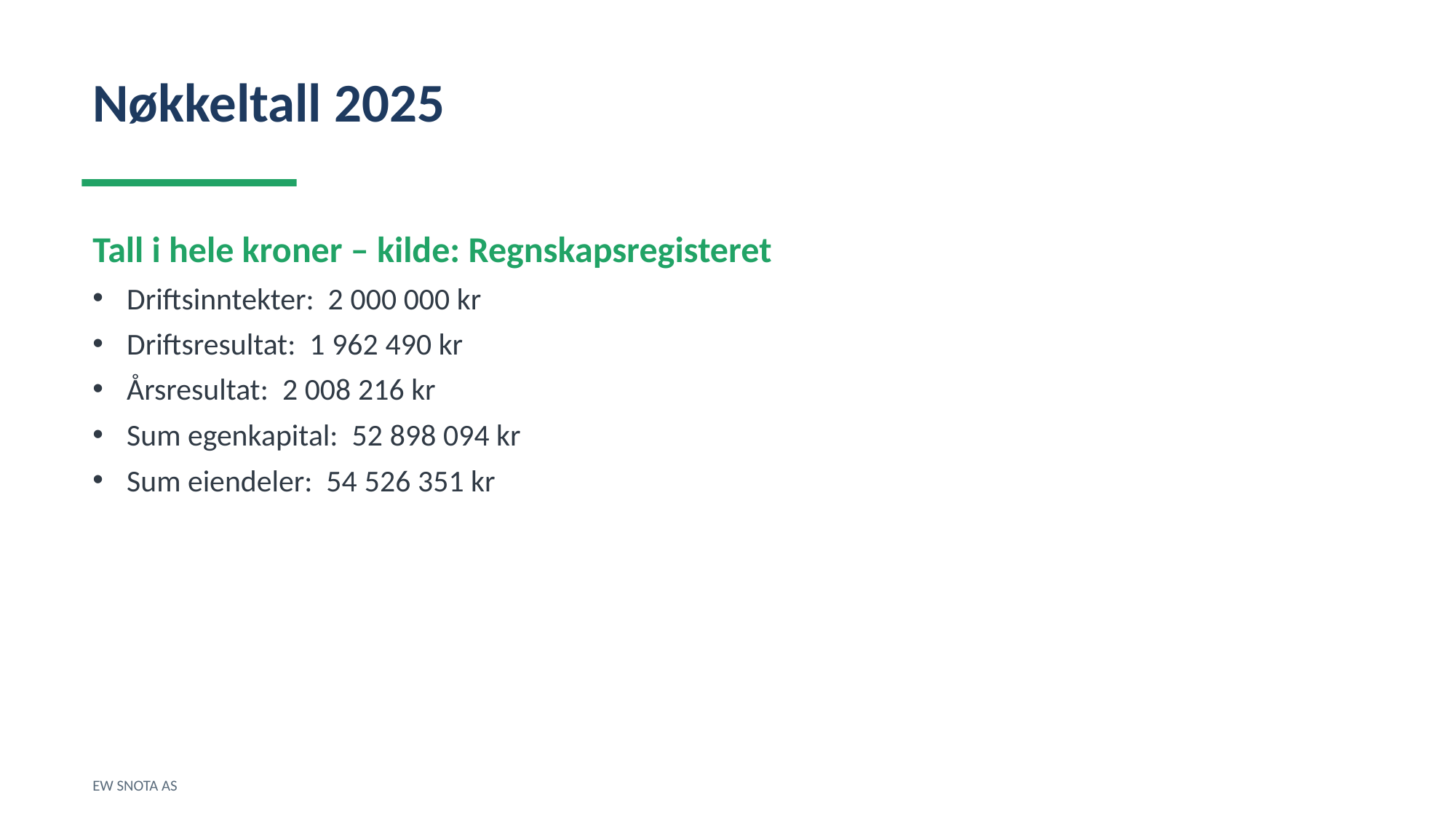

Nøkkeltall 2025

Tall i hele kroner – kilde: Regnskapsregisteret
Driftsinntekter:  2 000 000 kr
Driftsresultat:  1 962 490 kr
Årsresultat:  2 008 216 kr
Sum egenkapital:  52 898 094 kr
Sum eiendeler:  54 526 351 kr
EW SNOTA AS